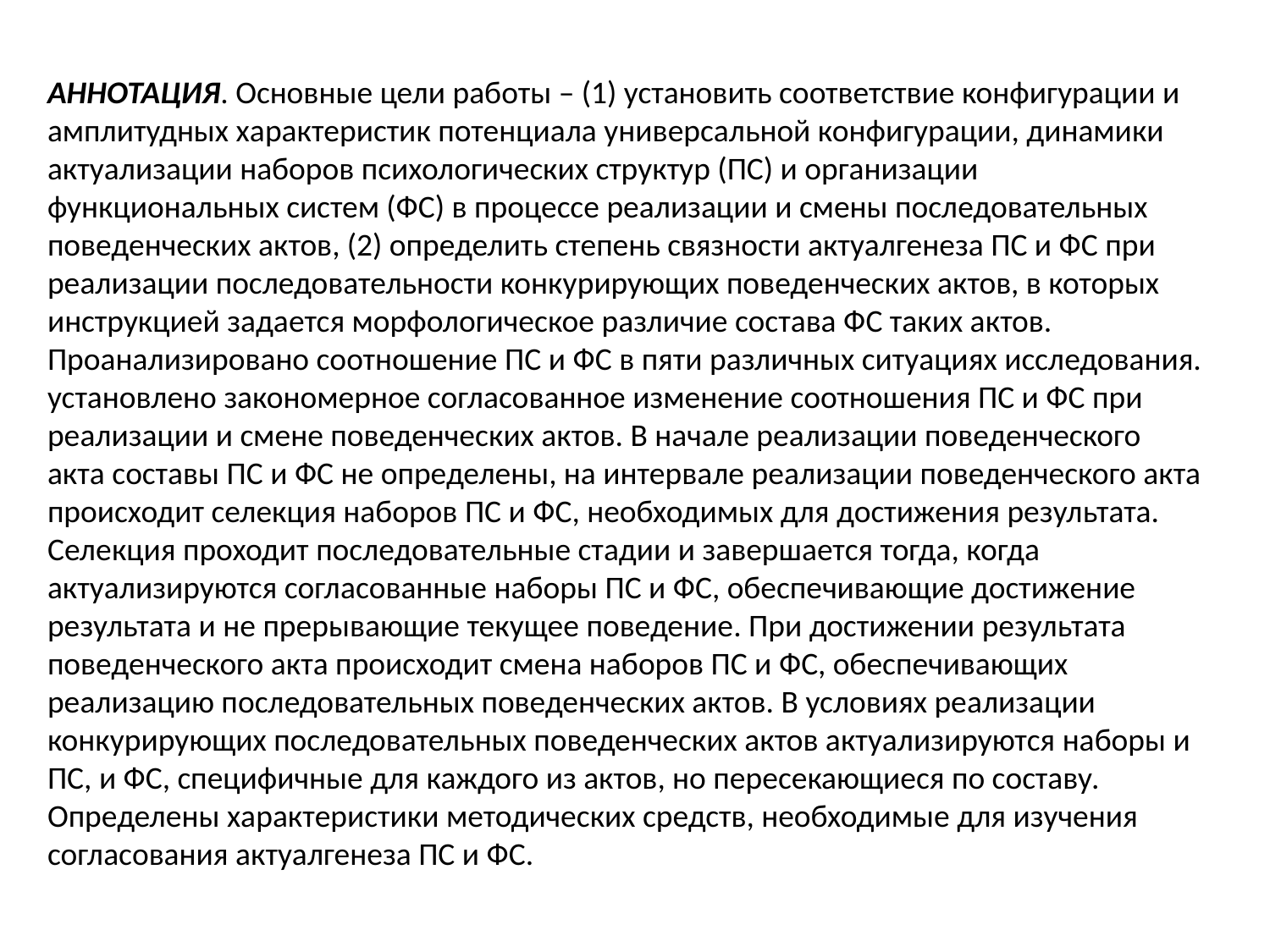

АННОТАЦИЯ. Основные цели работы – (1) установить соответствие конфигурации и амплитудных характеристик потенциала универсальной конфигурации, динамики актуализации наборов психологических структур (ПС) и организации функциональных систем (ФС) в процессе реализации и смены последовательных поведенческих актов, (2) определить степень связности актуалгенеза ПС и ФС при реализации последовательности конкурирующих поведенческих актов, в которых инструкцией задается морфологическое различие состава ФС таких актов. Проанализировано соотношение ПС и ФС в пяти различных ситуациях исследования. установлено закономерное согласованное изменение соотношения ПС и ФС при реализации и смене поведенческих актов. В начале реализации поведенческого акта составы ПС и ФС не определены, на интервале реализации поведенческого акта происходит селекция наборов ПС и ФС, необходимых для достижения результата. Селекция проходит последовательные стадии и завершается тогда, когда актуализируются согласованные наборы ПС и ФС, обеспечивающие достижение результата и не прерывающие текущее поведение. При достижении результата поведенческого акта происходит смена наборов ПС и ФС, обеспечивающих реализацию последовательных поведенческих актов. В условиях реализации конкурирующих последовательных поведенческих актов актуализируются наборы и ПС, и ФС, специфичные для каждого из актов, но пересекающиеся по составу. Определены характеристики методических средств, необходимые для изучения согласования актуалгенеза ПС и ФС.